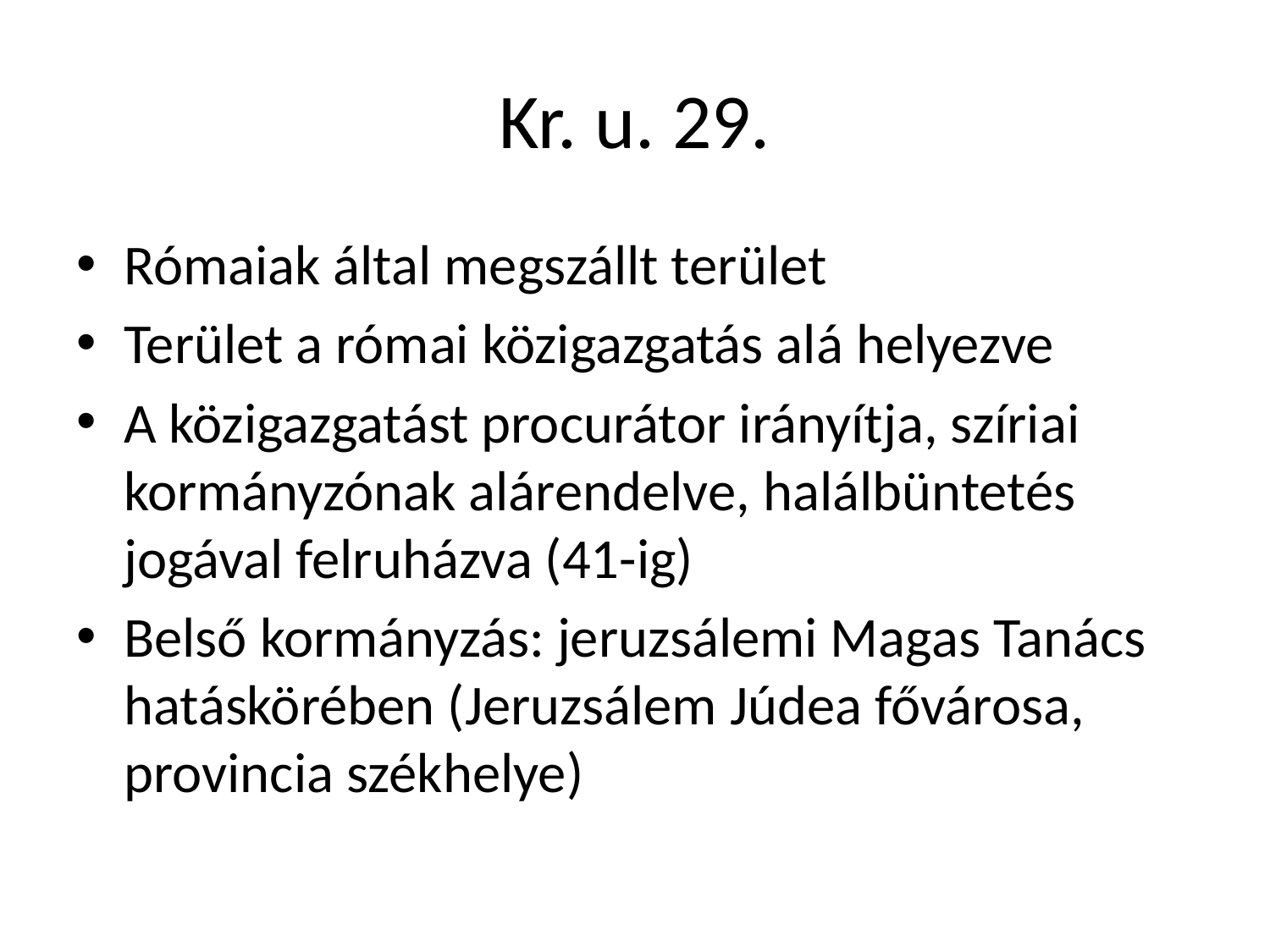

# Kr. u. 29.
Rómaiak által megszállt terület
Terület a római közigazgatás alá helyezve
A közigazgatást procurátor irányítja, szíriai kormányzónak alárendelve, halálbüntetés jogával felruházva (41-ig)
Belső kormányzás: jeruzsálemi Magas Tanács hatáskörében (Jeruzsálem Júdea fővárosa, provincia székhelye)